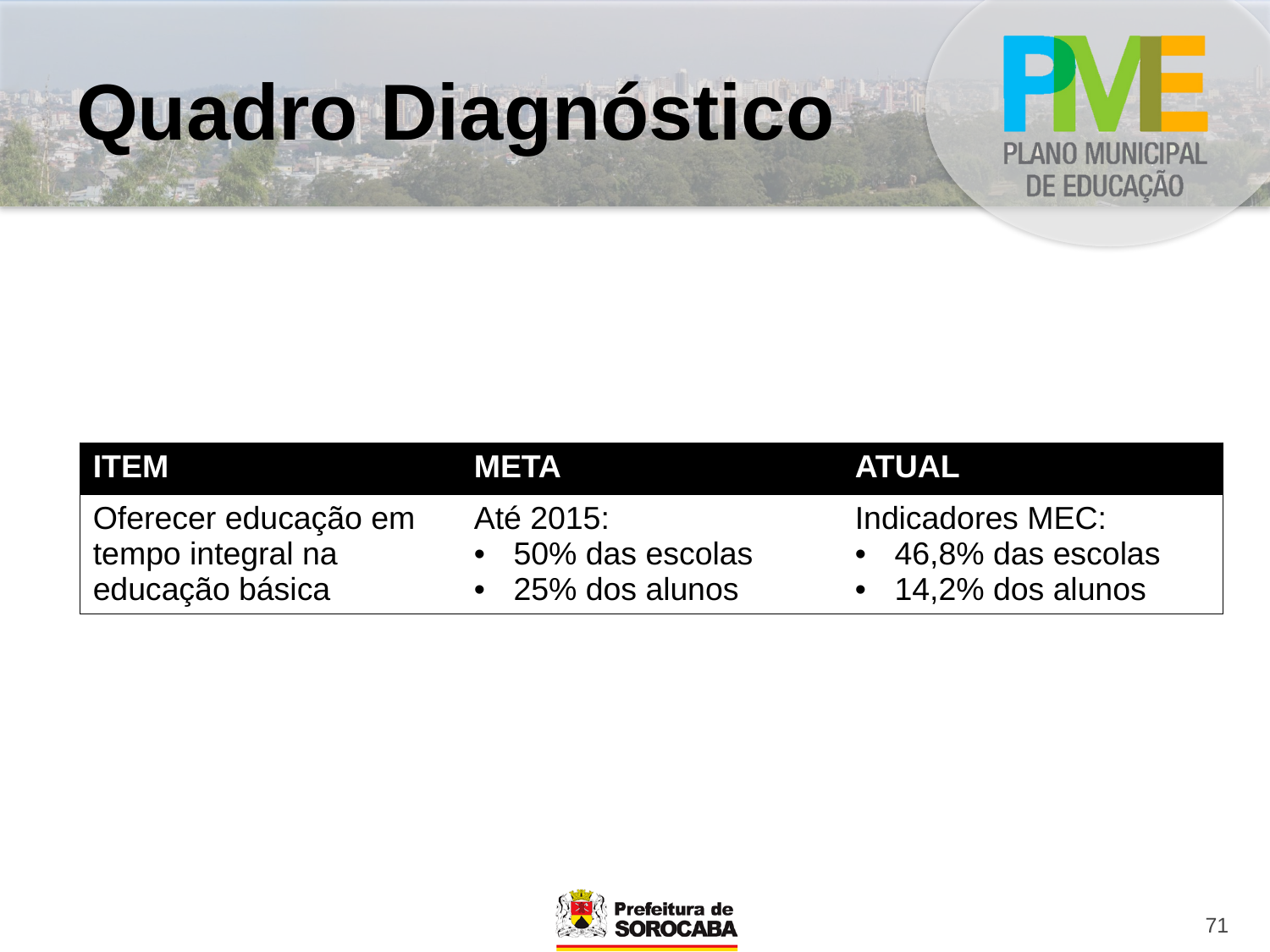

# Quadro Diagnóstico
| ITEM | META | ATUAL |
| --- | --- | --- |
| Oferecer educação em tempo integral na educação básica | Até 2015: 50% das escolas 25% dos alunos | Indicadores MEC: 46,8% das escolas 14,2% dos alunos |
71